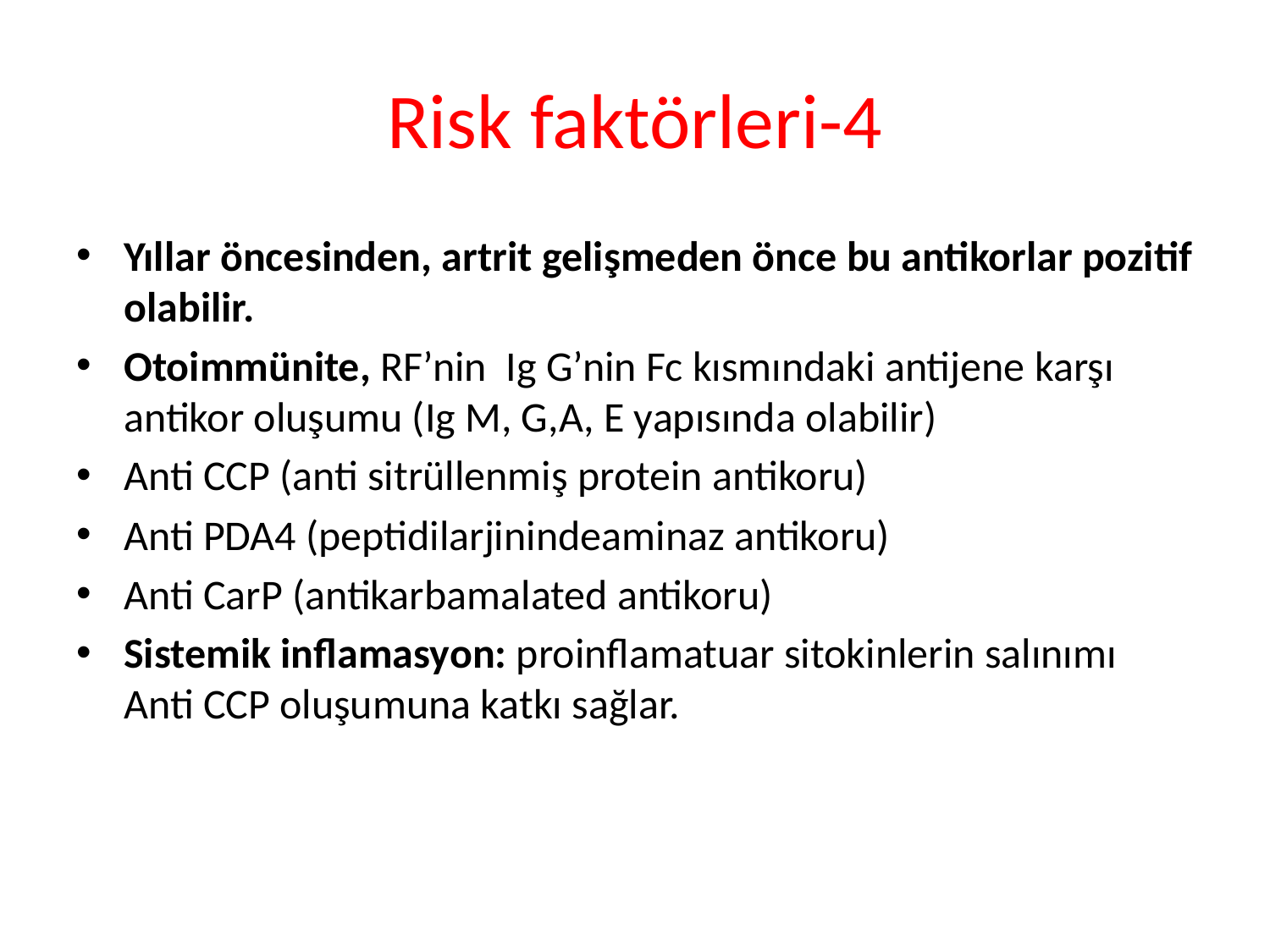

# Risk faktörleri-4
Yıllar öncesinden, artrit gelişmeden önce bu antikorlar pozitif olabilir.
Otoimmünite, RF’nin  Ig G’nin Fc kısmındaki antijene karşı antikor oluşumu (Ig M, G,A, E yapısında olabilir)
Anti CCP (anti sitrüllenmiş protein antikoru)
Anti PDA4 (peptidilarjinindeaminaz antikoru)
Anti CarP (antikarbamalated antikoru)
Sistemik inflamasyon: proinflamatuar sitokinlerin salınımı Anti CCP oluşumuna katkı sağlar.